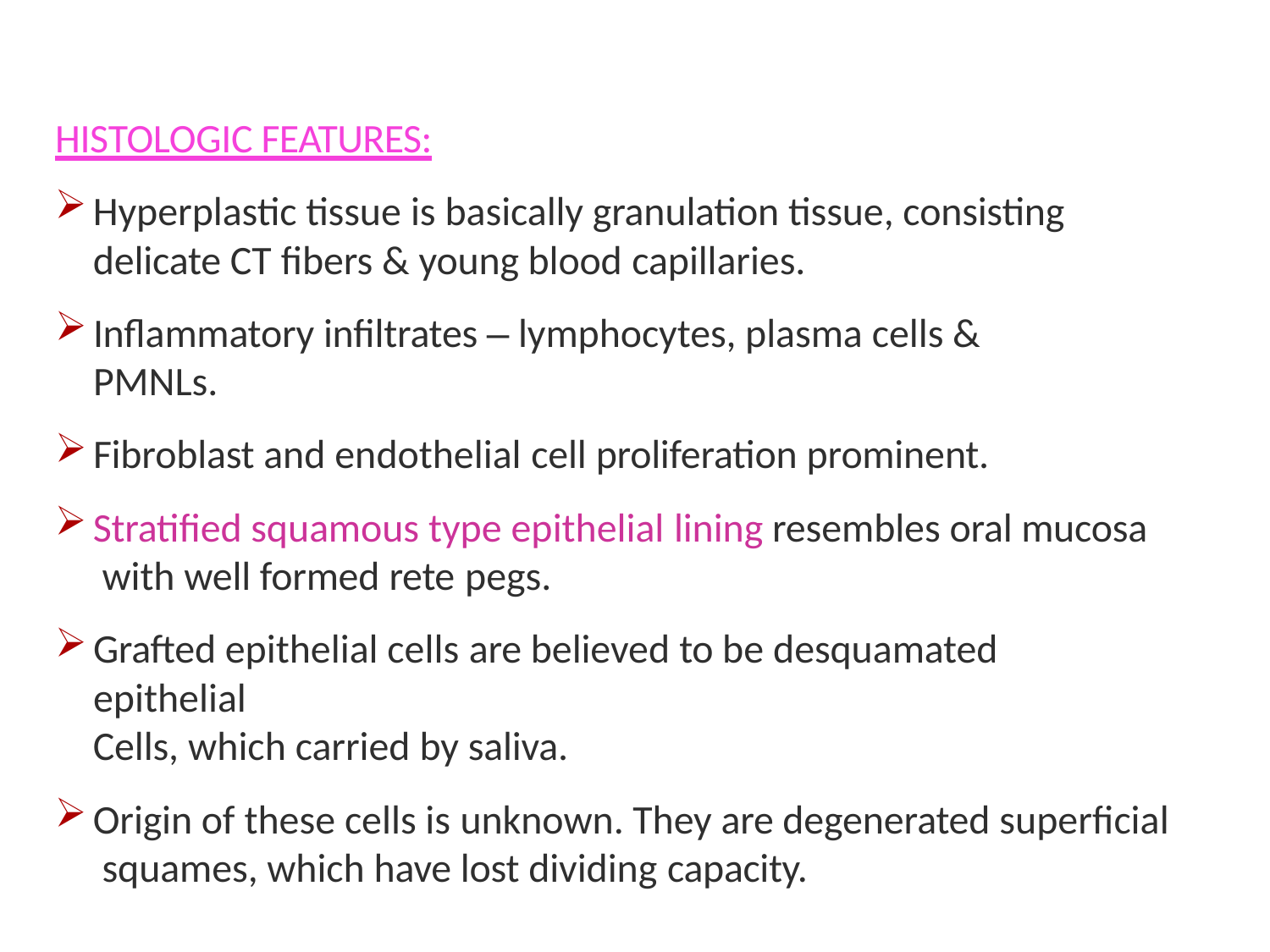

HISTOLOGIC FEATURES:
Hyperplastic tissue is basically granulation tissue, consisting  delicate CT fibers & young blood capillaries.
Inflammatory infiltrates – lymphocytes, plasma cells & PMNLs.
Fibroblast and endothelial cell proliferation prominent.
Stratified squamous type epithelial lining resembles oral mucosa  with well formed rete pegs.
Grafted epithelial cells are believed to be desquamated epithelial
Cells, which carried by saliva.
Origin of these cells is unknown. They are degenerated superficial  squames, which have lost dividing capacity.